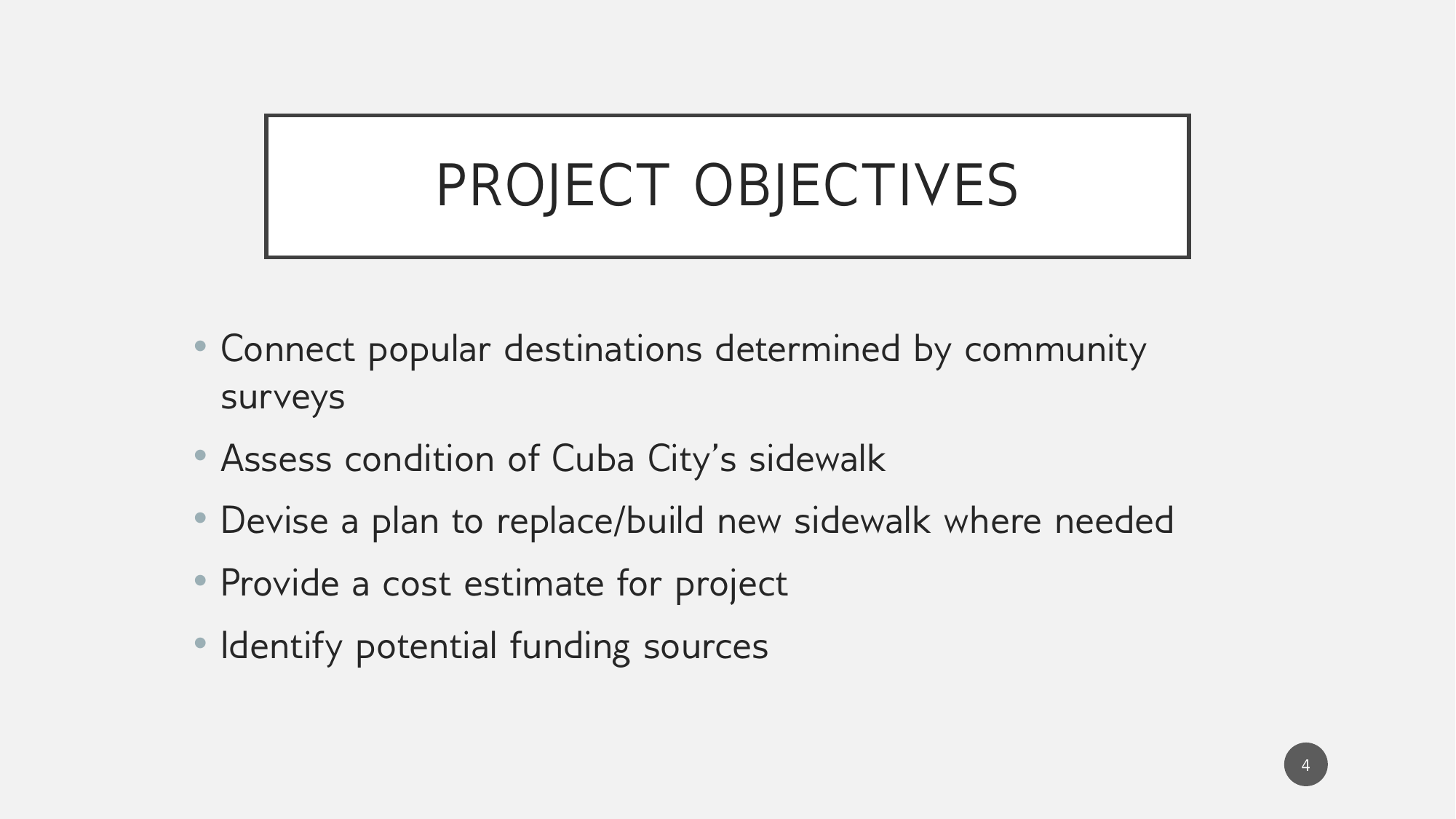

# Project Objectives
Connect popular destinations determined by community surveys
Assess condition of Cuba City’s sidewalk
Devise a plan to replace/build new sidewalk where needed
Provide a cost estimate for project
Identify potential funding sources
4